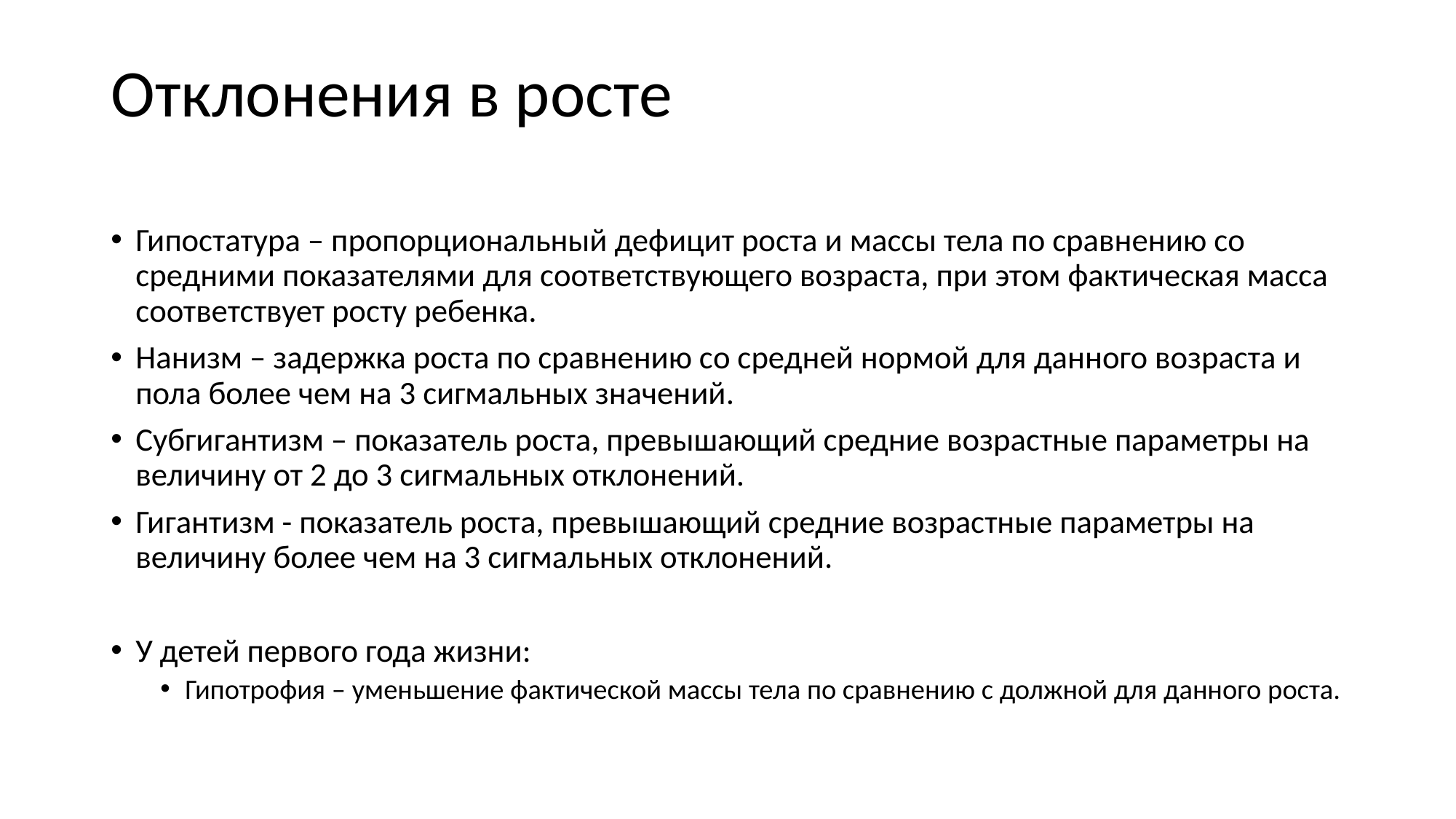

# Отклонения в росте
Гипостатура – пропорциональный дефицит роста и массы тела по сравнению со средними показателями для соответствующего возраста, при этом фактическая масса соответствует росту ребенка.
Нанизм – задержка роста по сравнению со средней нормой для данного возраста и пола более чем на 3 сигмальных значений.
Субгигантизм – показатель роста, превышающий средние возрастные параметры на величину от 2 до 3 сигмальных отклонений.
Гигантизм - показатель роста, превышающий средние возрастные параметры на величину более чем на 3 сигмальных отклонений.

У детей первого года жизни:
Гипотрофия – уменьшение фактической массы тела по сравнению с должной для данного роста.